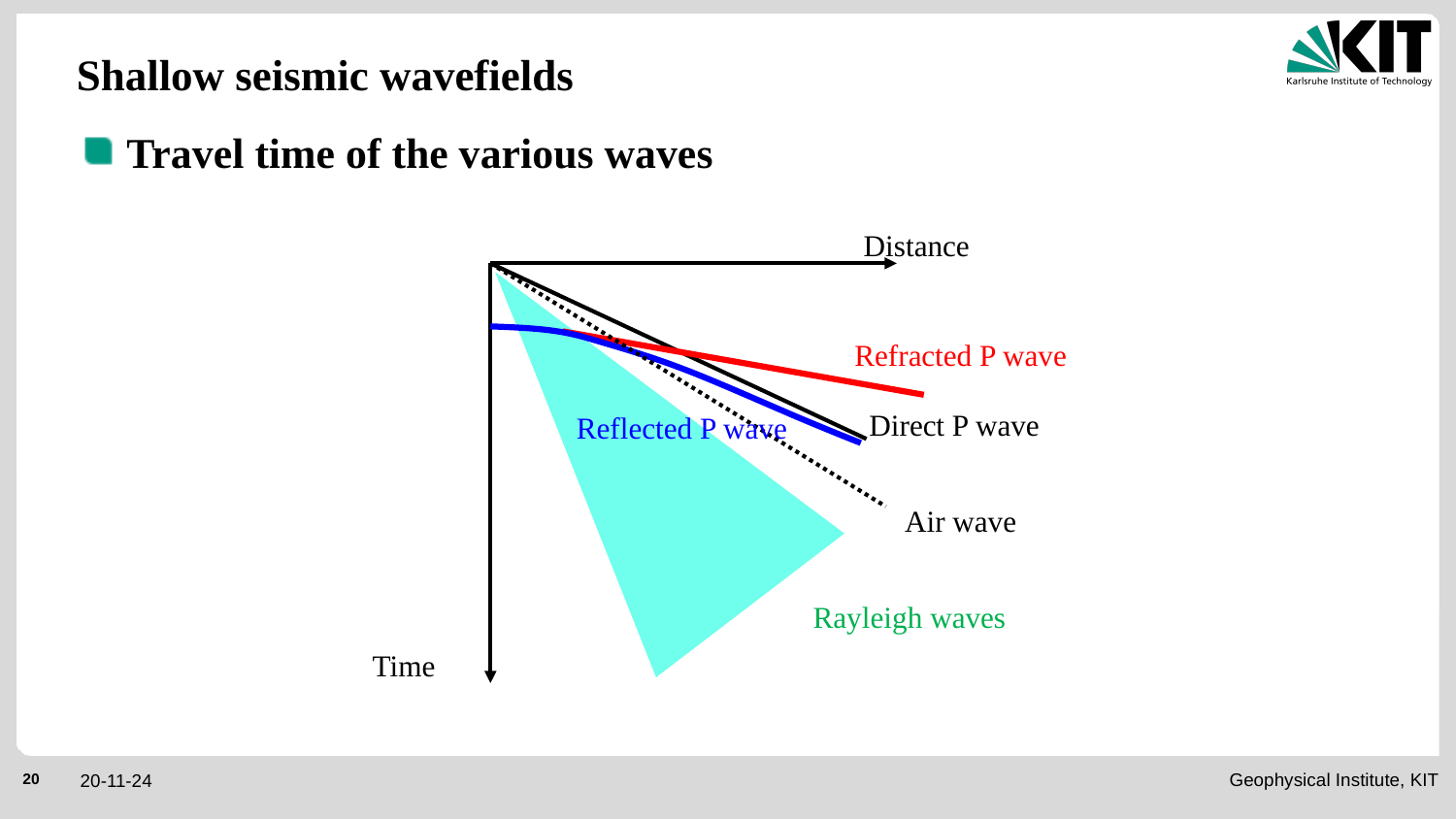

Shallow seismic wavefields
Travel time of the various waves

Distance

Refracted P wave
Direct P wave
Reflected P wave
Air wave
Rayleigh waves
Time